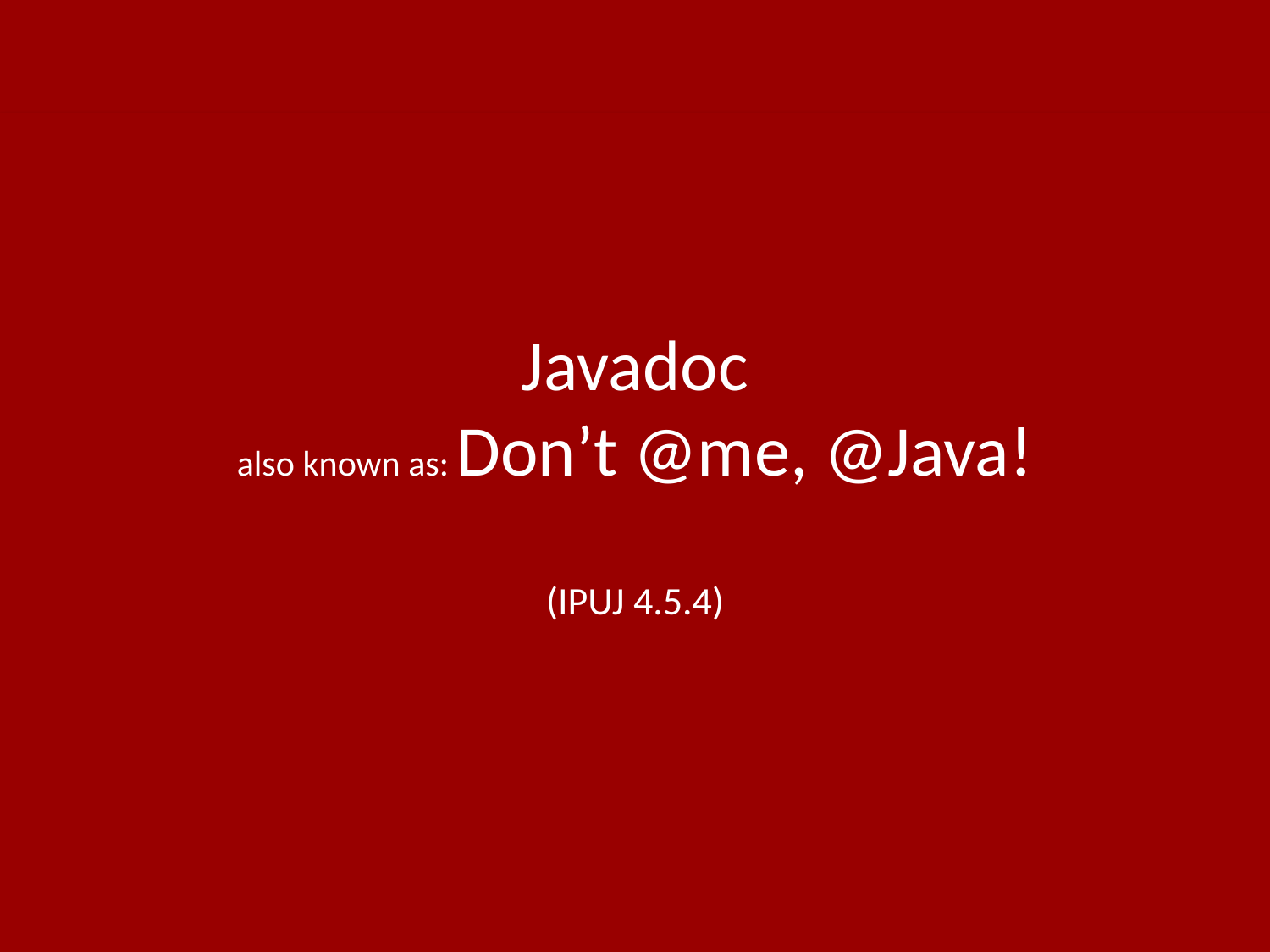

# Javadoc also known as: Don’t @me, @Java! (IPUJ 4.5.4)